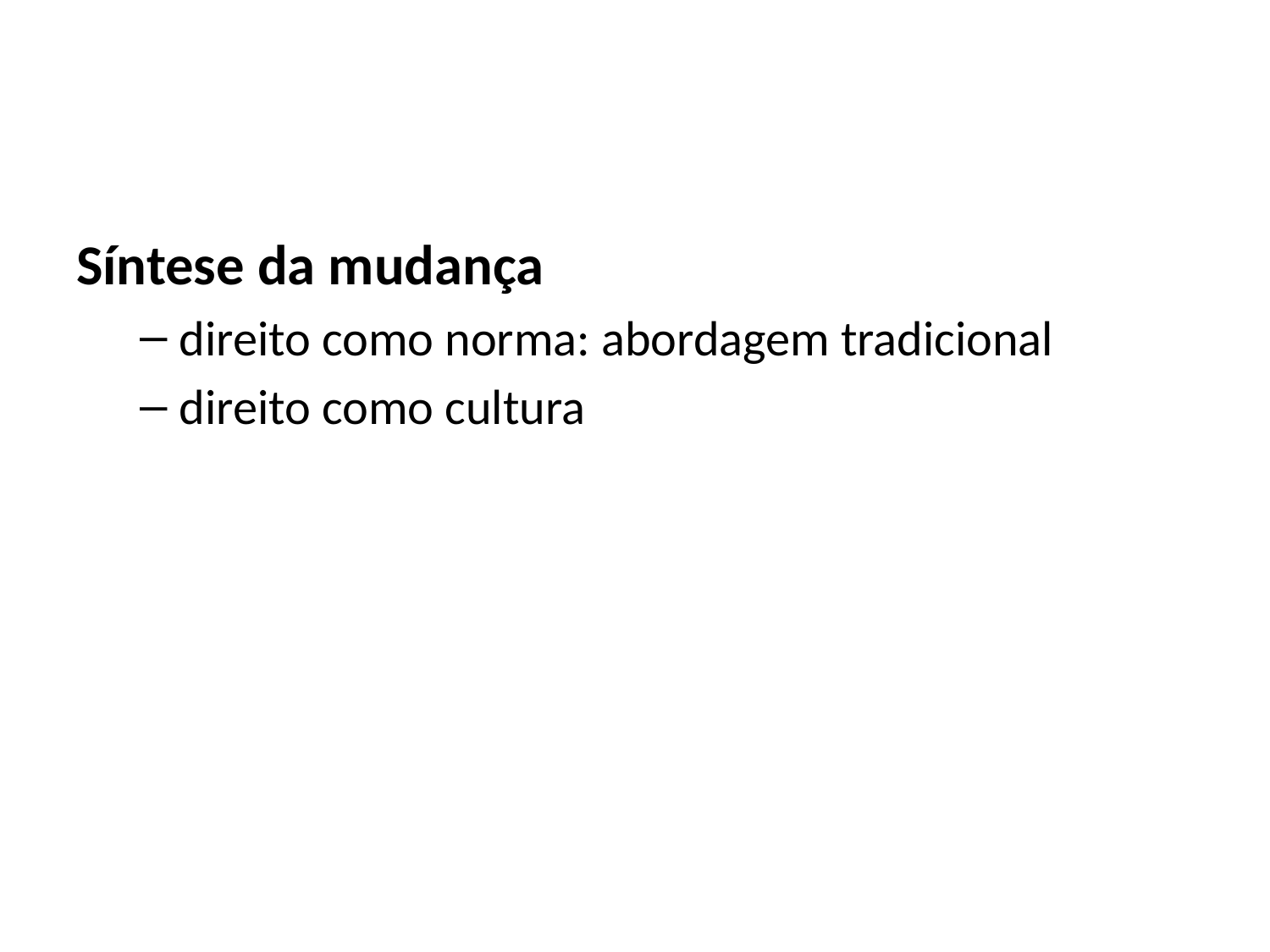

#
Síntese da mudança
direito como norma: abordagem tradicional
direito como cultura